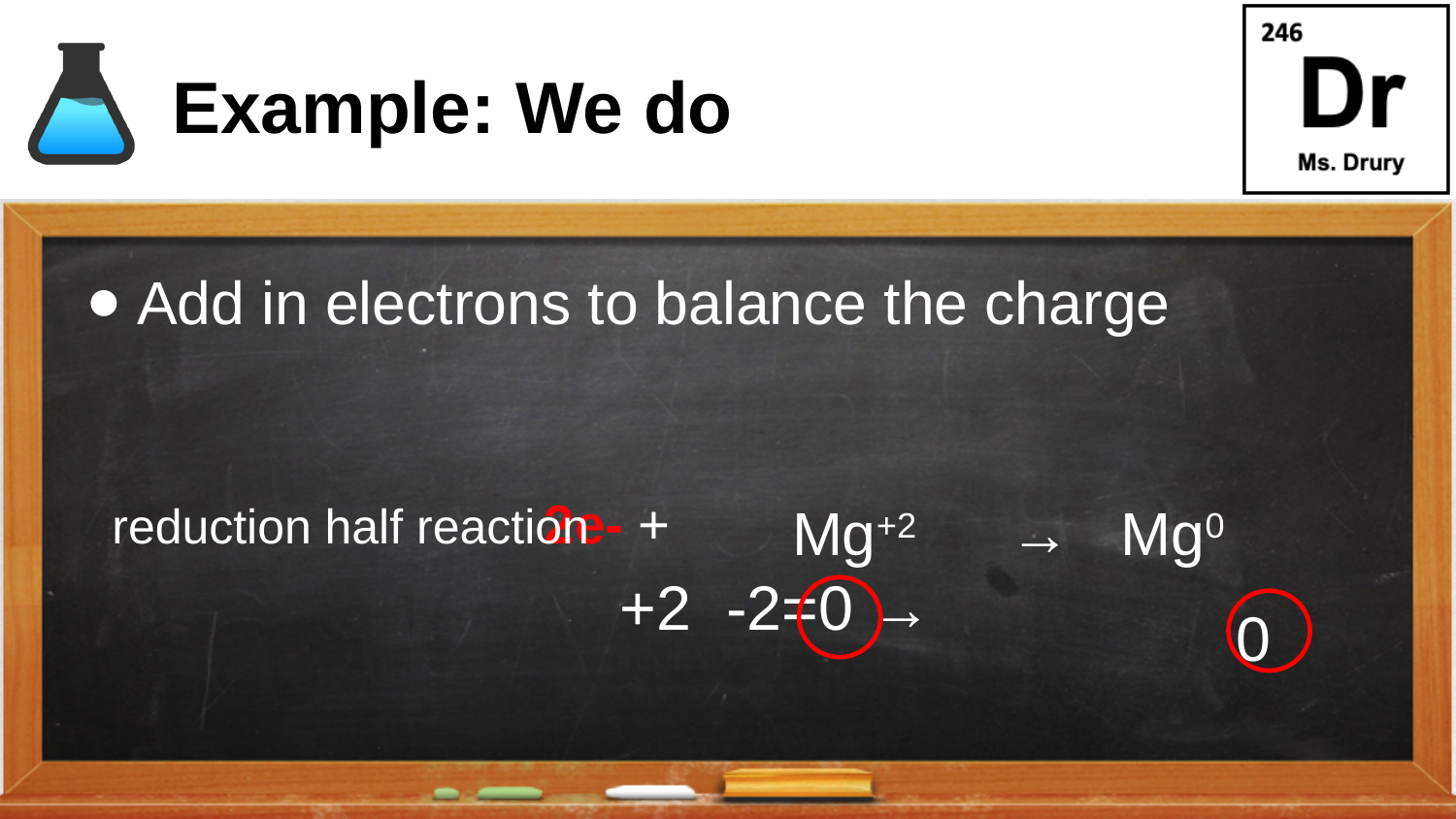

# Example: We do
Add in electrons to balance the charge

					Mg+2      →   Mg0

 2e- +
reduction half reaction
+2  -2=0 →

0